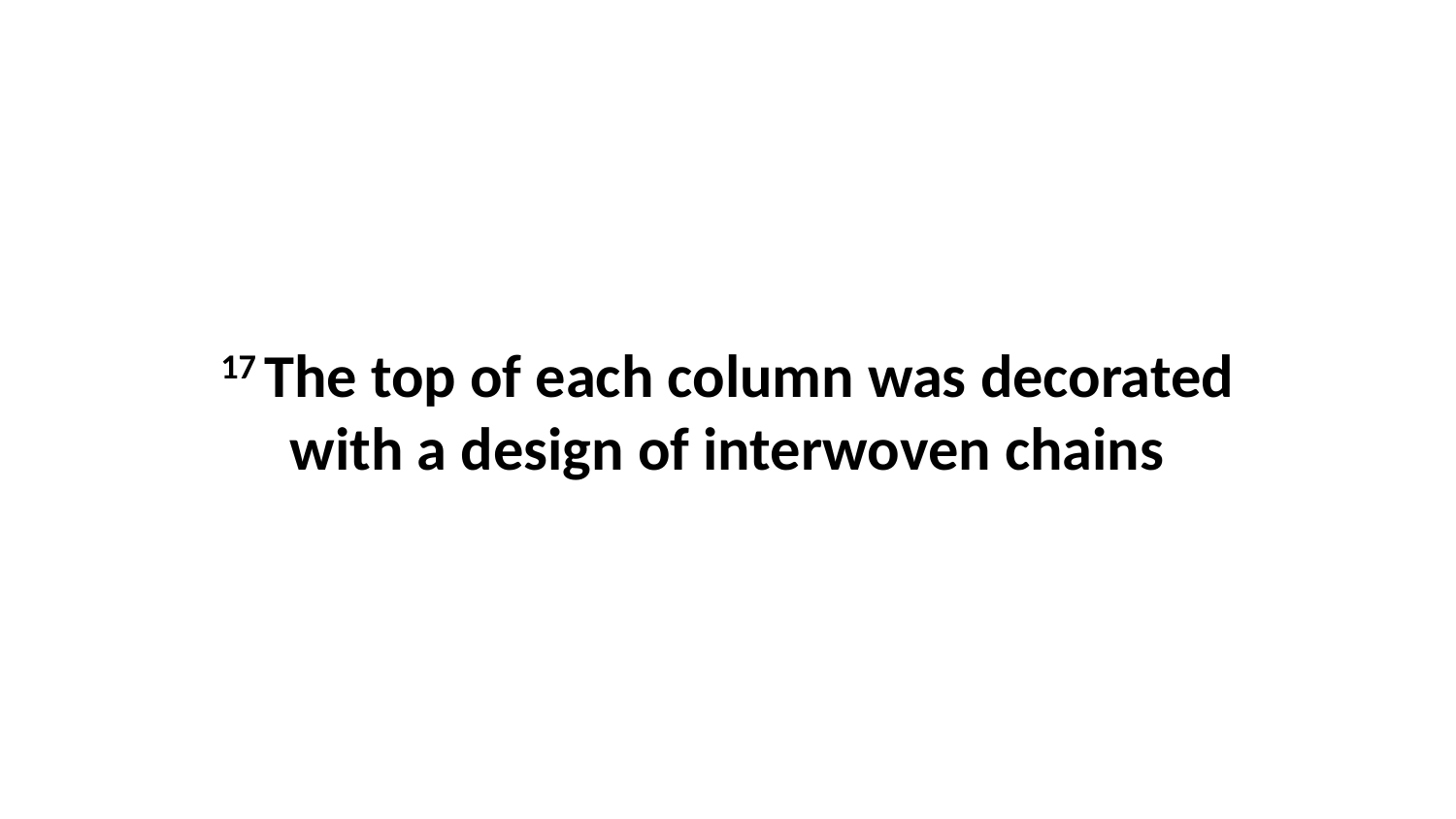

17 The top of each column was decorated with a design of interwoven chains